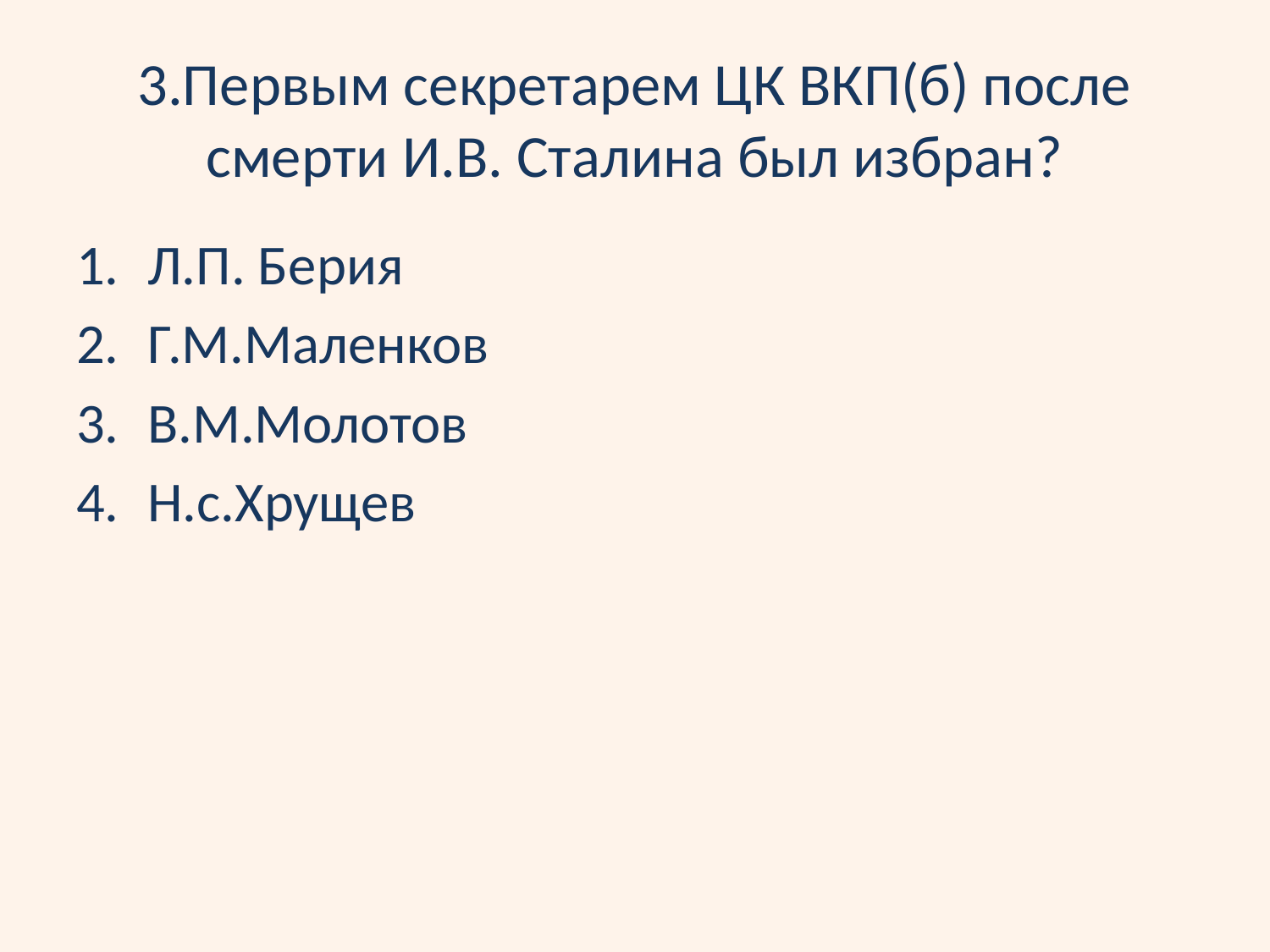

# 3.Первым секретарем ЦК ВКП(б) после смерти И.В. Сталина был избран?
Л.П. Берия
Г.М.Маленков
В.М.Молотов
Н.с.Хрущев